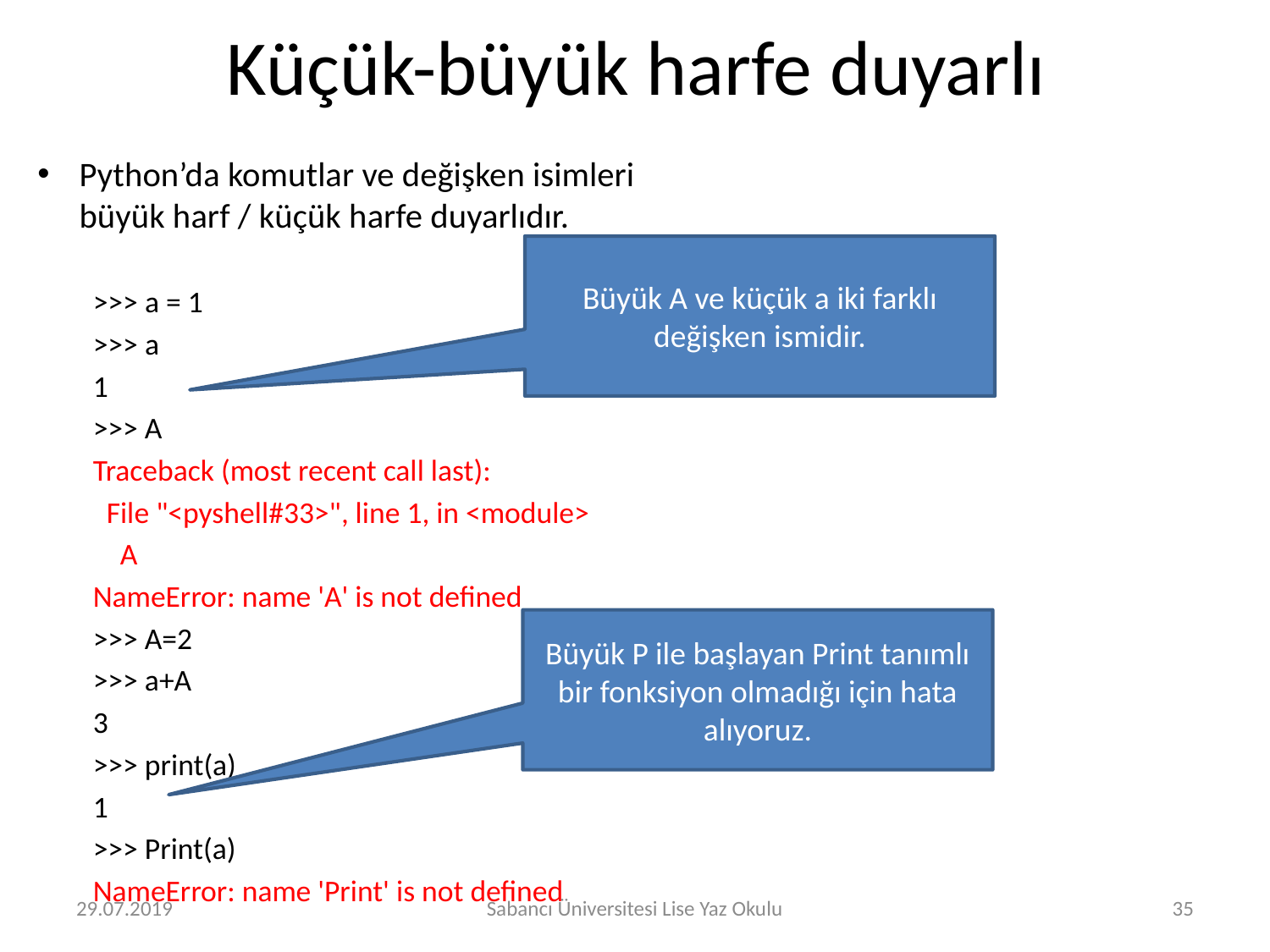

# Küçük-büyük harfe duyarlı
Python’da komutlar ve değişken isimleri
büyük harf / küçük harfe duyarlıdır.

>>> a = 1
>>> a
1
>>> A
Traceback (most recent call last):
  File "<pyshell#33>", line 1, in <module>
    A
NameError: name 'A' is not defined
>>> A=2
>>> a+A
3
>>> print(a)
1
>>> Print(a)
NameError: name 'Print' is not defined
Büyük A ve küçük a iki farklı değişken ismidir.
Büyük P ile başlayan Print tanımlı bir fonksiyon olmadığı için hata alıyoruz.
29.07.2019
Sabancı Üniversitesi Lise Yaz Okulu
35